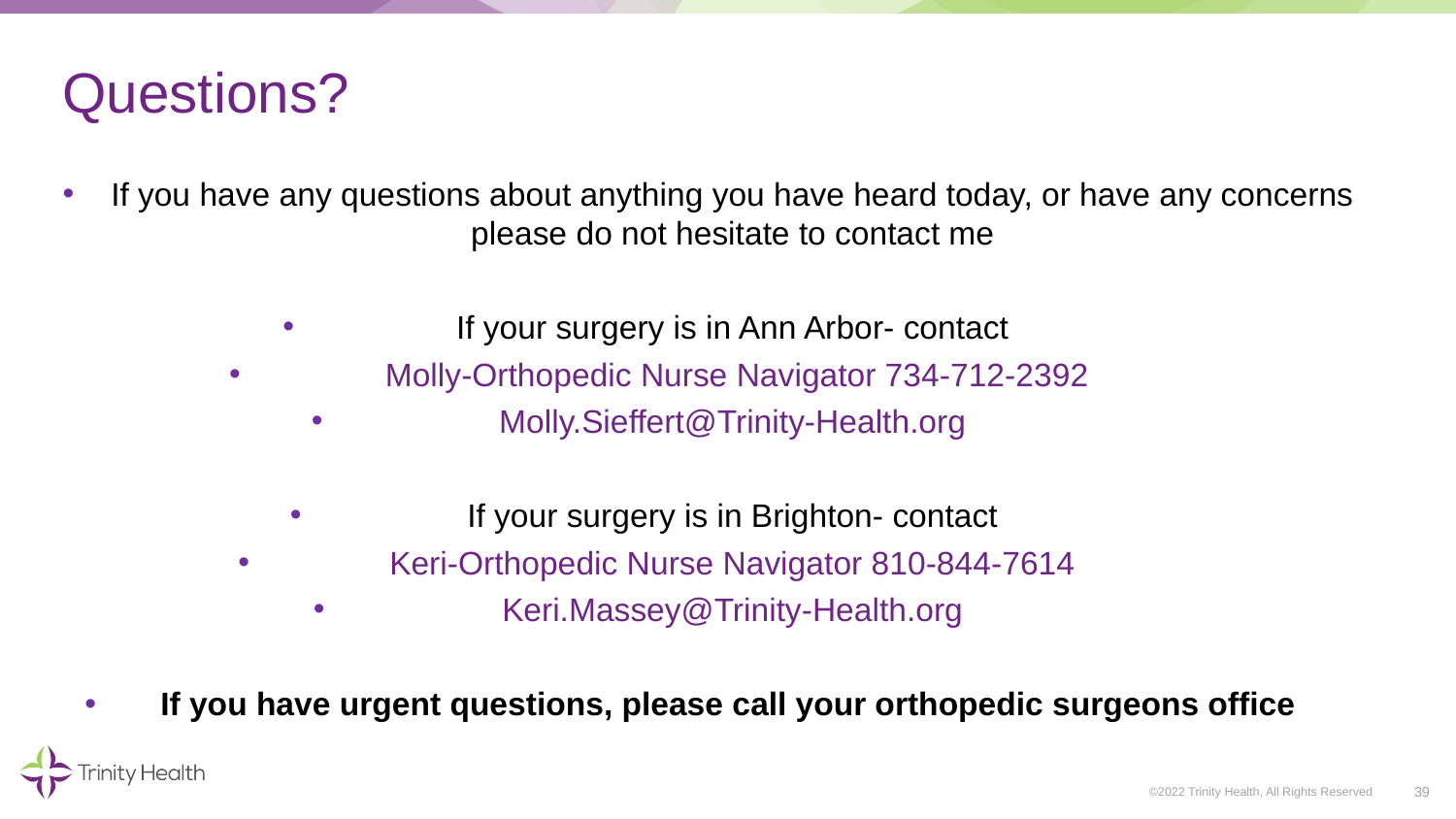

# Questions?
If you have any questions about anything you have heard today, or have any concerns please do not hesitate to contact me

If your surgery is in Ann Arbor- contact
 Molly-Orthopedic Nurse Navigator 734-712-2392
Molly.Sieffert@Trinity-Health.org

If your surgery is in Brighton- contact
Keri-Orthopedic Nurse Navigator 810-844-7614
Keri.Massey@Trinity-Health.org

If you have urgent questions, please call your orthopedic surgeons office

39
©2022 Trinity Health, All Rights Reserved